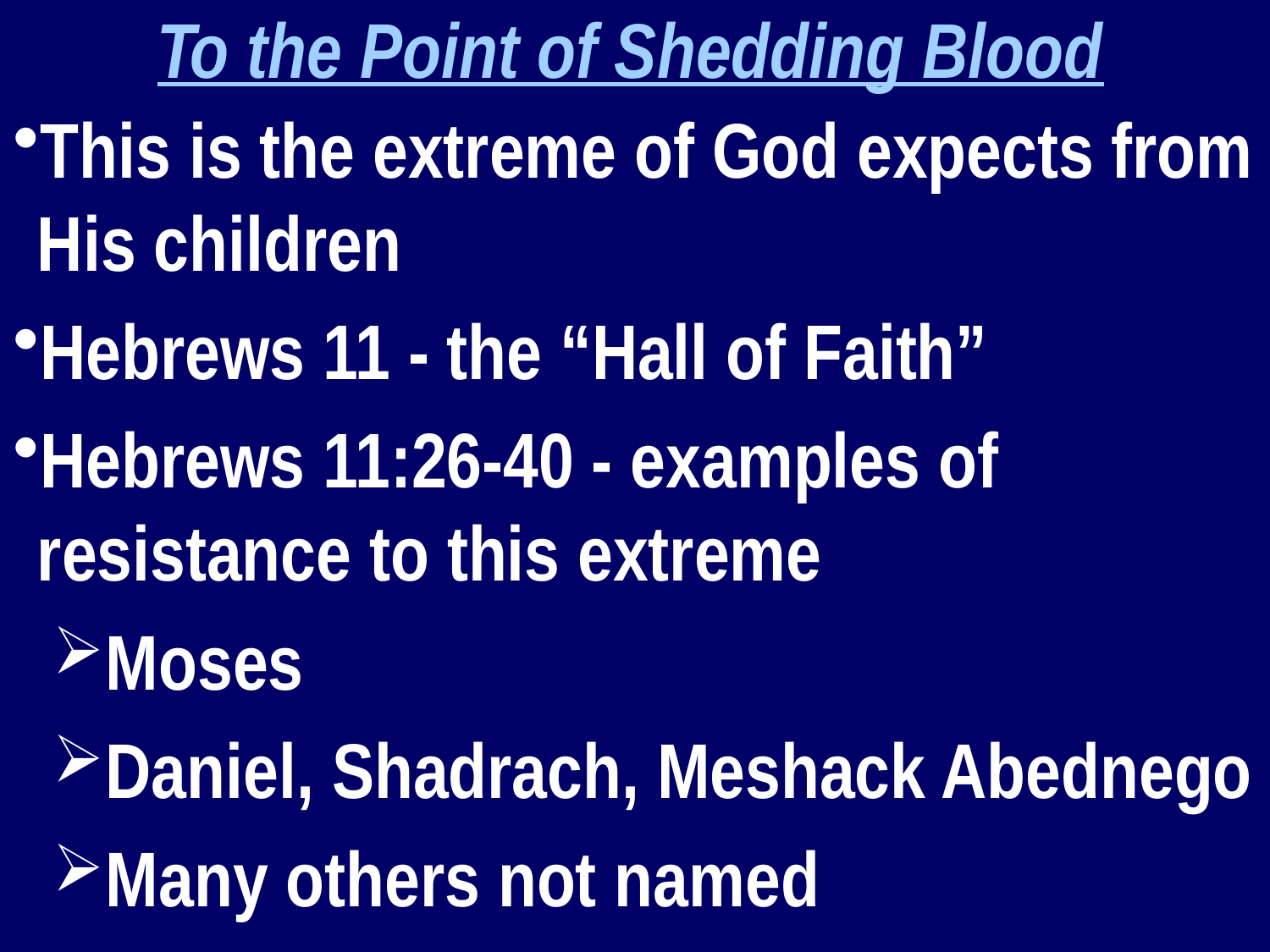

To the Point of Shedding Blood
This is the extreme of God expects from His children
Hebrews 11 - the “Hall of Faith”
Hebrews 11:26-40 - examples of resistance to this extreme
Moses
Daniel, Shadrach, Meshack Abednego
Many others not named